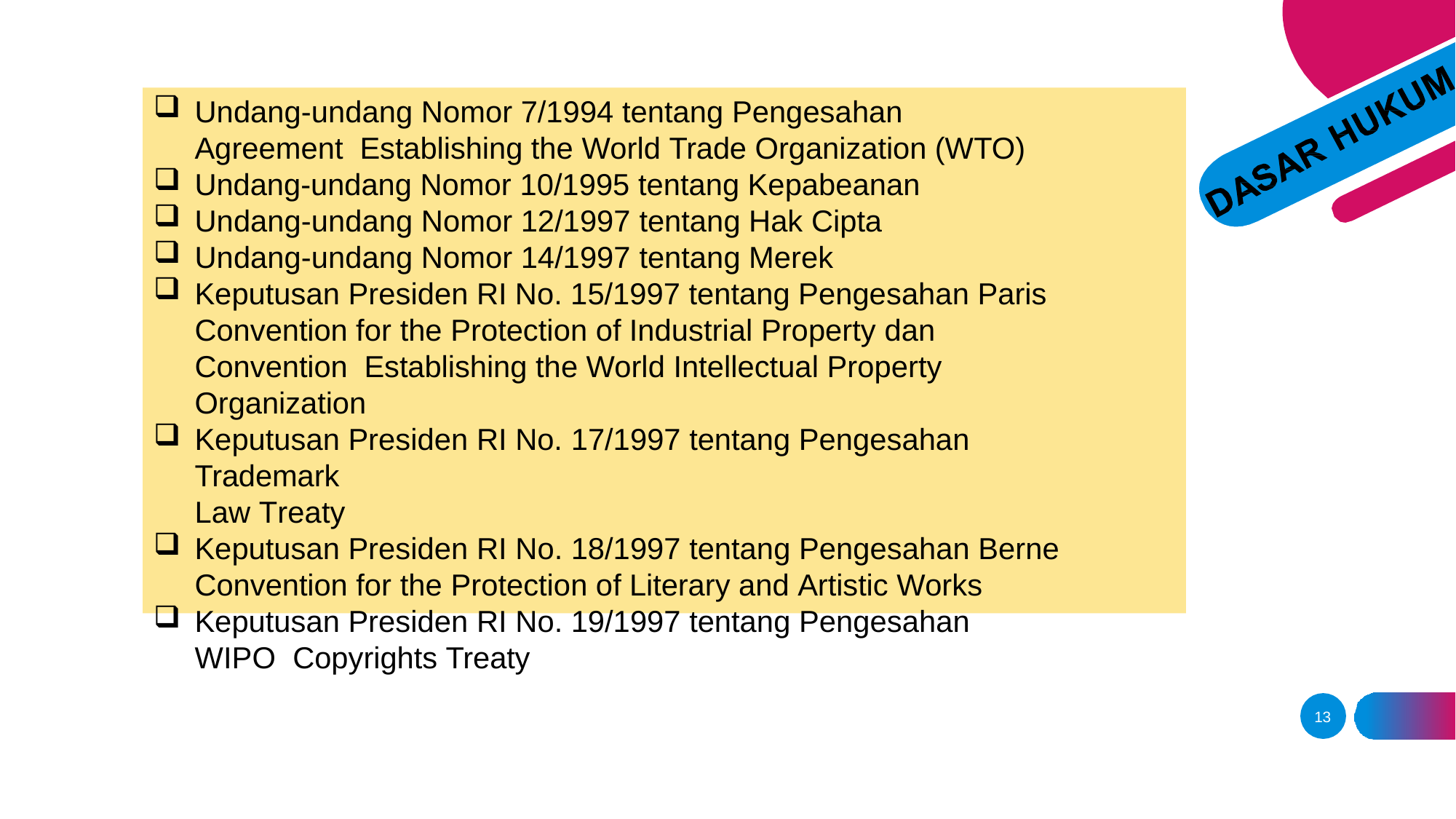

Undang-undang Nomor 7/1994 tentang Pengesahan Agreement  Establishing the World Trade Organization (WTO)
Undang-undang Nomor 10/1995 tentang Kepabeanan
Undang-undang Nomor 12/1997 tentang Hak Cipta
Undang-undang Nomor 14/1997 tentang Merek
Keputusan Presiden RI No. 15/1997 tentang Pengesahan Paris  Convention for the Protection of Industrial Property dan Convention  Establishing the World Intellectual Property Organization
Keputusan Presiden RI No. 17/1997 tentang Pengesahan Trademark
Law Treaty
Keputusan Presiden RI No. 18/1997 tentang Pengesahan Berne
Convention for the Protection of Literary and Artistic Works
Keputusan Presiden RI No. 19/1997 tentang Pengesahan WIPO  Copyrights Treaty
13